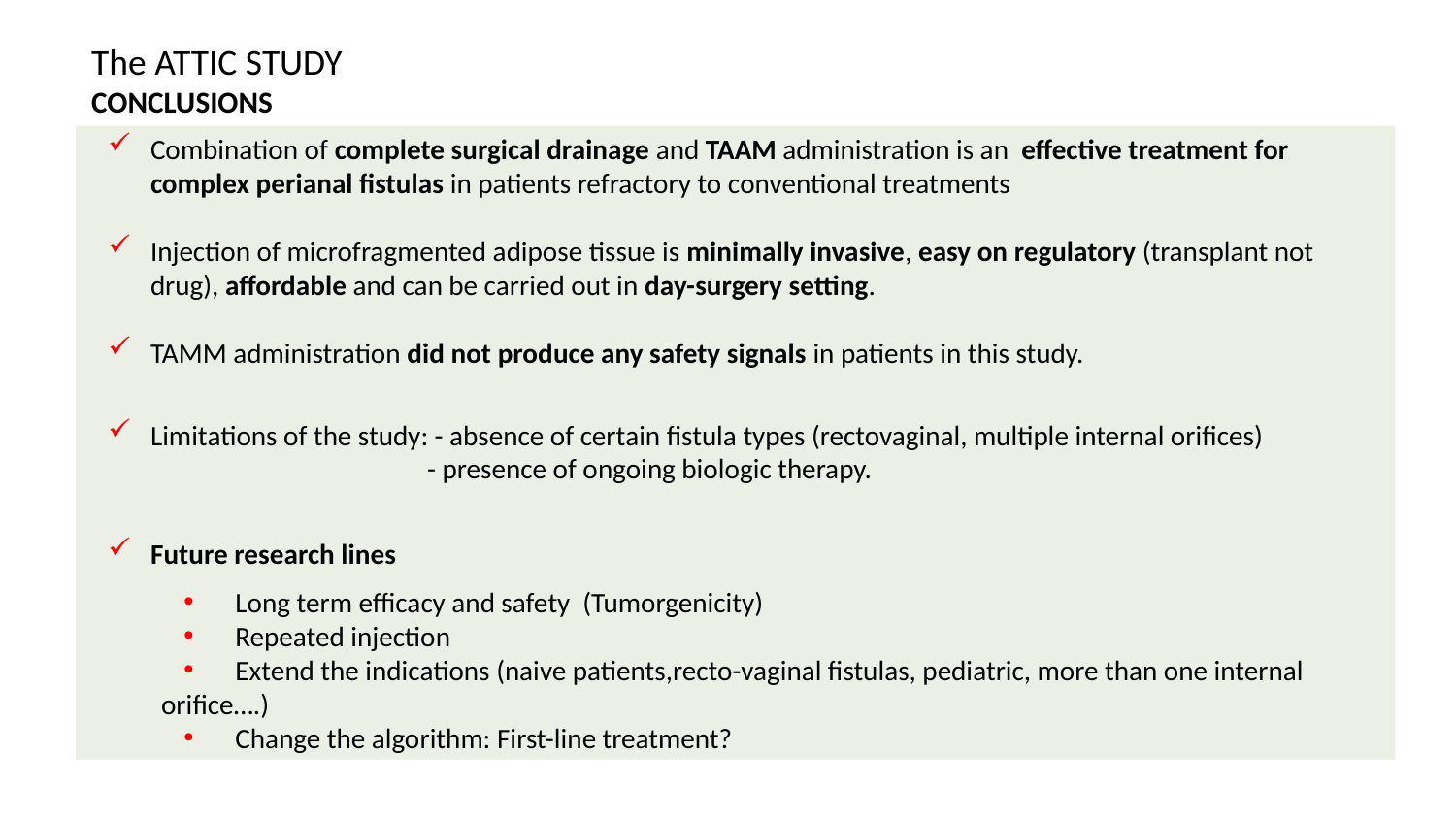

The ATTIC STUDY
CONCLUSIONS
Combination of complete surgical drainage and TAAM administration is an  effective treatment for complex perianal fistulas in patients refractory to conventional treatments

Injection of microfragmented adipose tissue is minimally invasive, easy on regulatory (transplant not drug), affordable and can be carried out in day-surgery setting.

TAMM administration did not produce any safety signals in patients in this study.

Limitations of the study: - absence of certain fistula types (rectovaginal, multiple internal orifices)
                - presence of ongoing biologic therapy.

Future research lines

	Long term efficacy and safety  (Tumorgenicity)
	Repeated injection
	Extend the indications (naive patients,recto-vaginal fistulas, pediatric, more than one internal 	orifice….)
	Change the algorithm: First-line treatment?